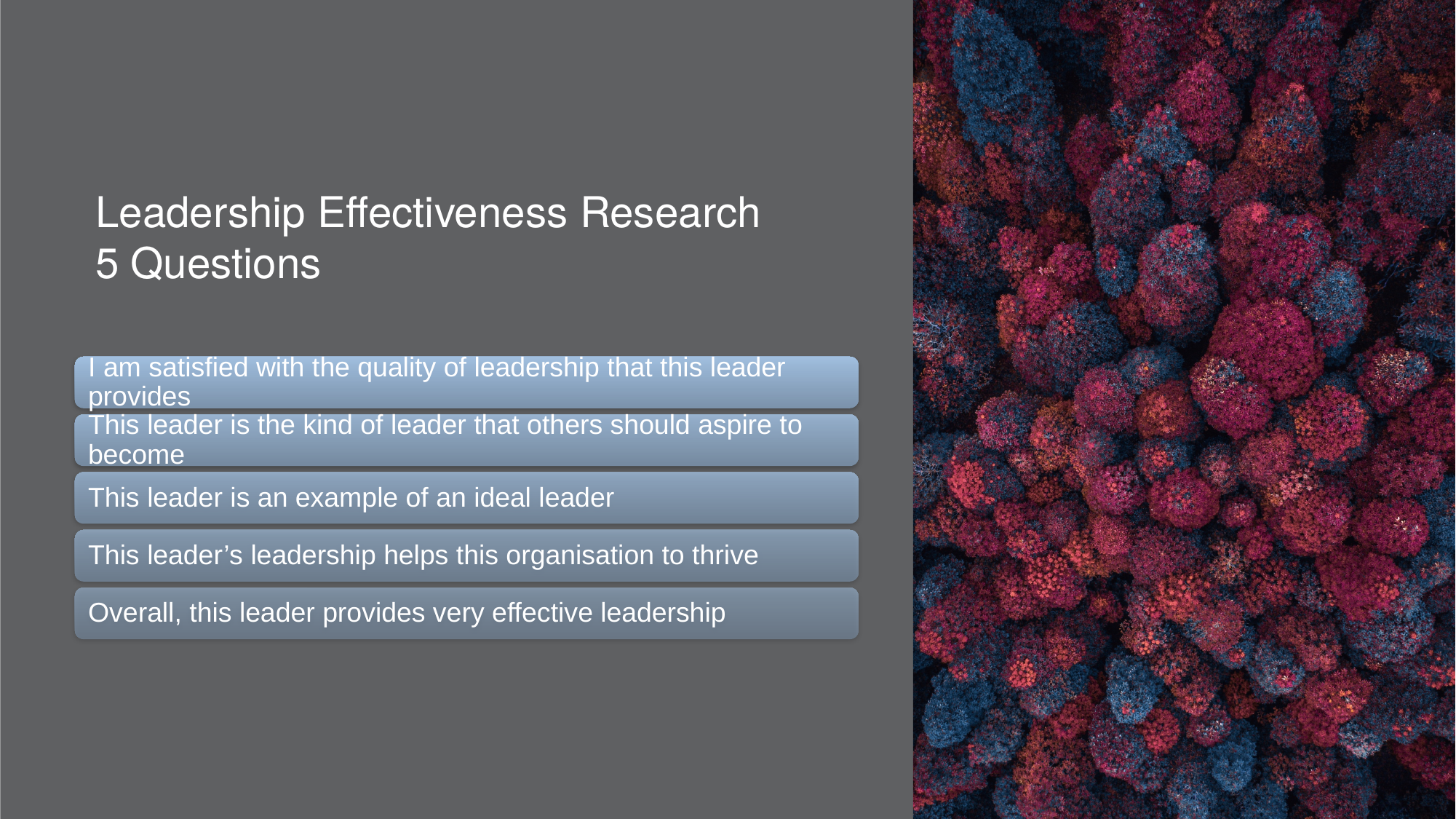

Leadership Effectiveness Research
5 Questions
I am satisfied with the quality of leadership that this leader provides
This leader is the kind of leader that others should aspire to become
This leader is an example of an ideal leader
This leader’s leadership helps this organisation to thrive
Overall, this leader provides very effective leadership